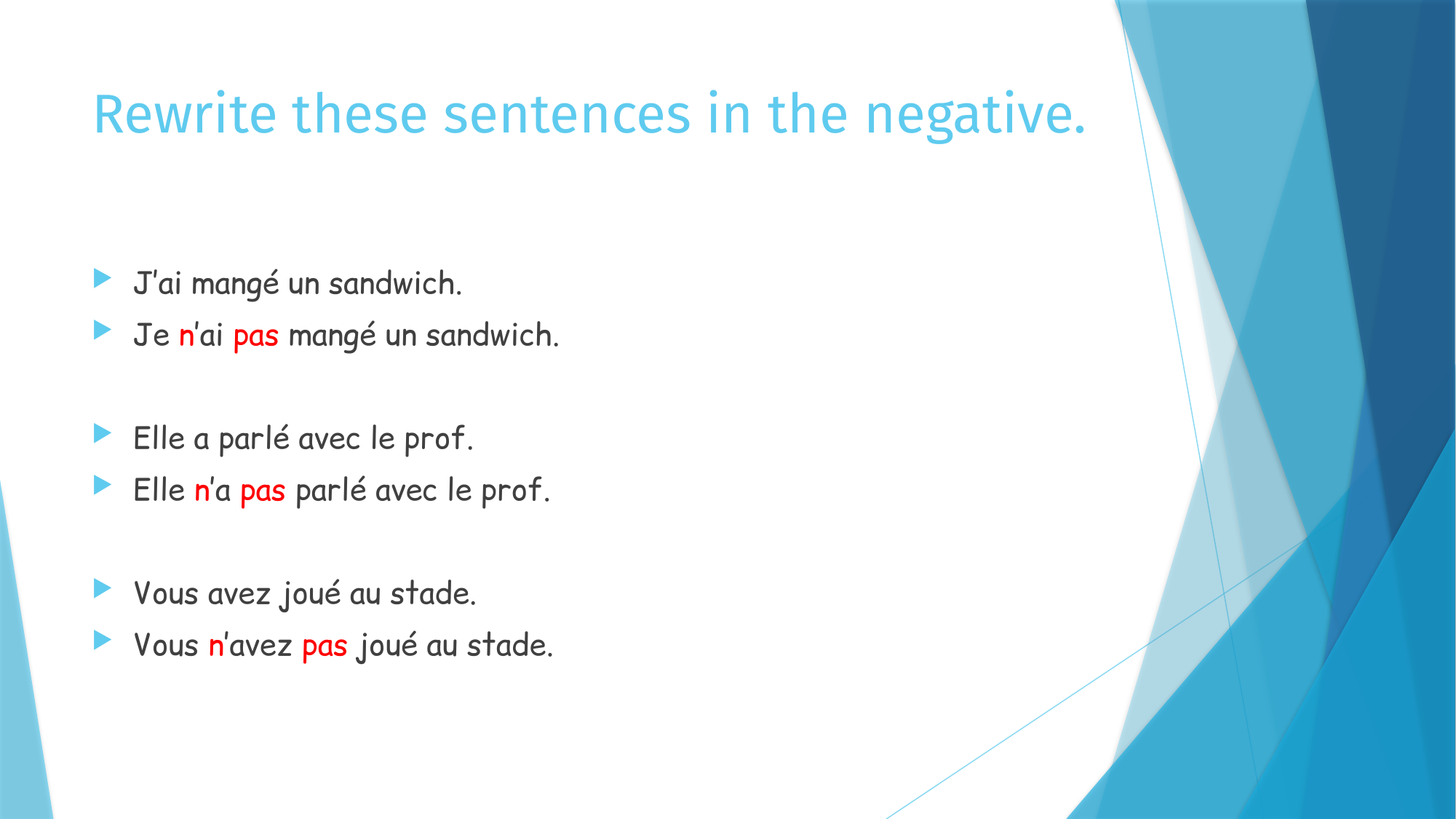

# Rewrite these sentences in the negative.
J’ai mangé un sandwich.
Je n’ai pas mangé un sandwich.

Elle a parlé avec le prof.
Elle n’a pas parlé avec le prof.

Vous avez joué au stade.
Vous n’avez pas joué au stade.